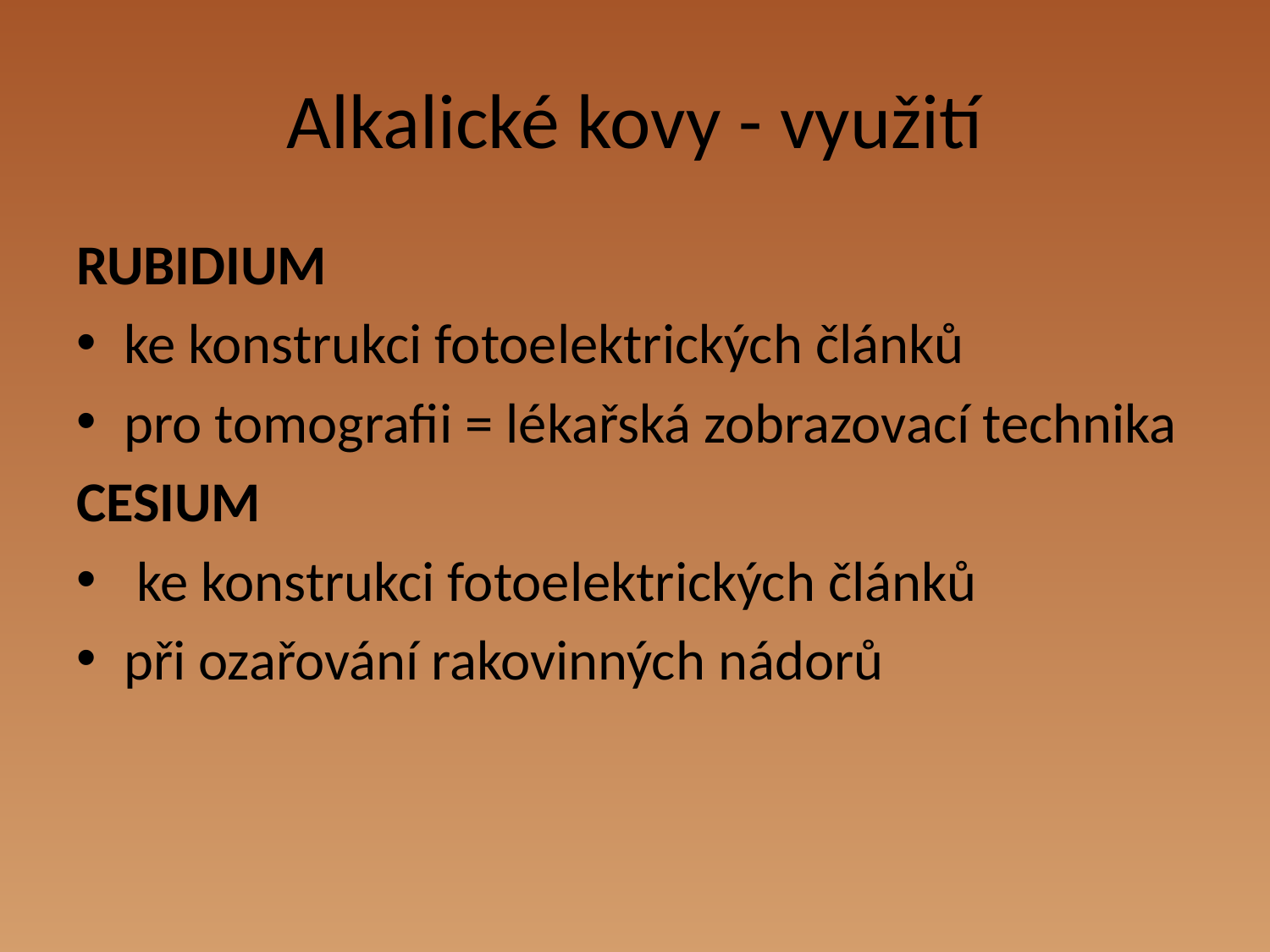

# Alkalické kovy - využití
RUBIDIUM
ke konstrukci fotoelektrických článků
pro tomografii = lékařská zobrazovací technika
CESIUM
 ke konstrukci fotoelektrických článků
při ozařování rakovinných nádorů